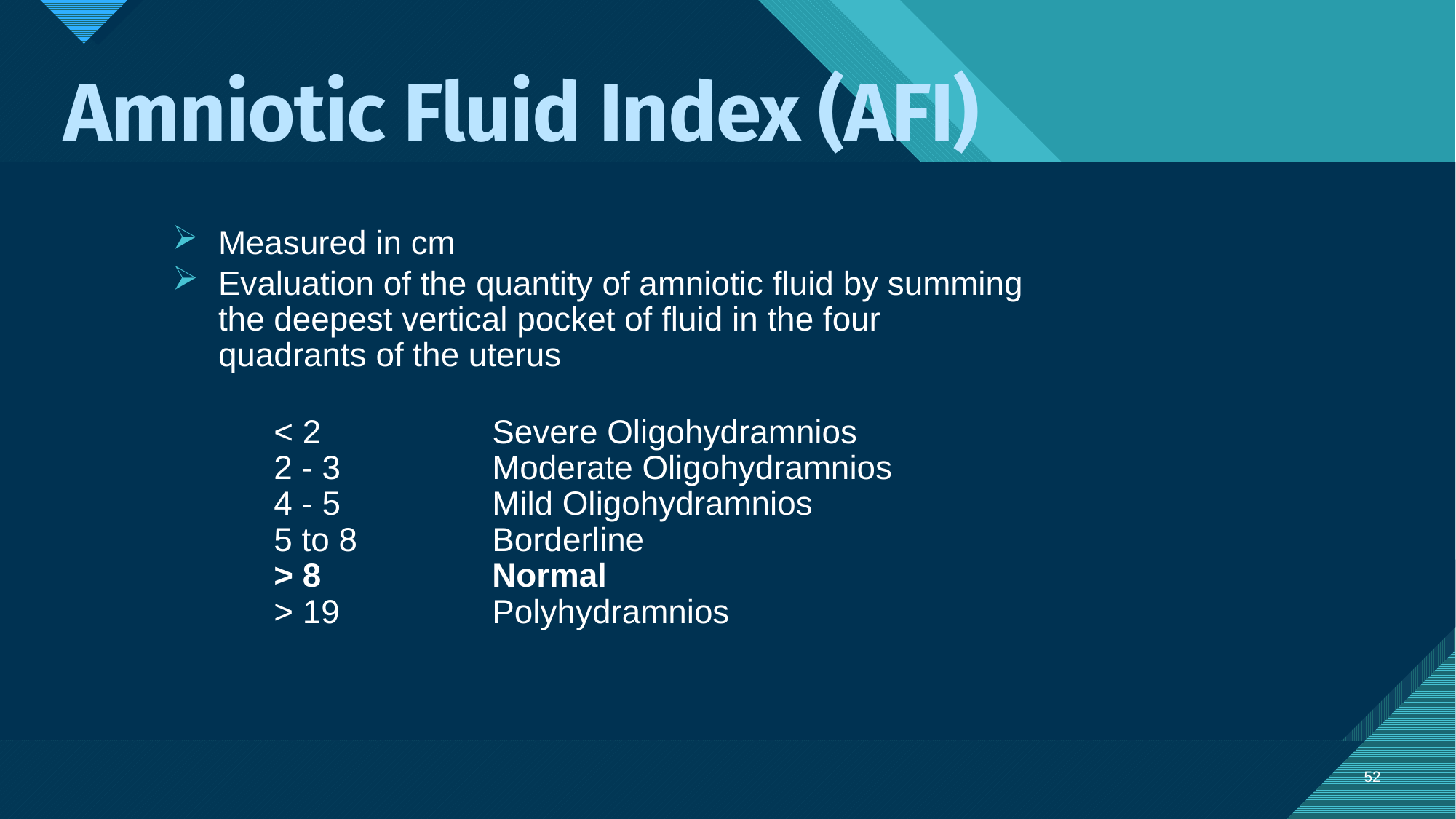

# Amniotic Fluid Index (AFI)
Measured in cm
Evaluation of the quantity of amniotic fluid by summing the deepest vertical pocket of fluid in the four quadrants of the uterus

< 2		Severe Oligohydramnios
2 - 3 		Moderate Oligohydramnios
4 - 5		Mild Oligohydramnios
5 to 8 		Borderline
> 8		Normal
> 19 		Polyhydramnios
52